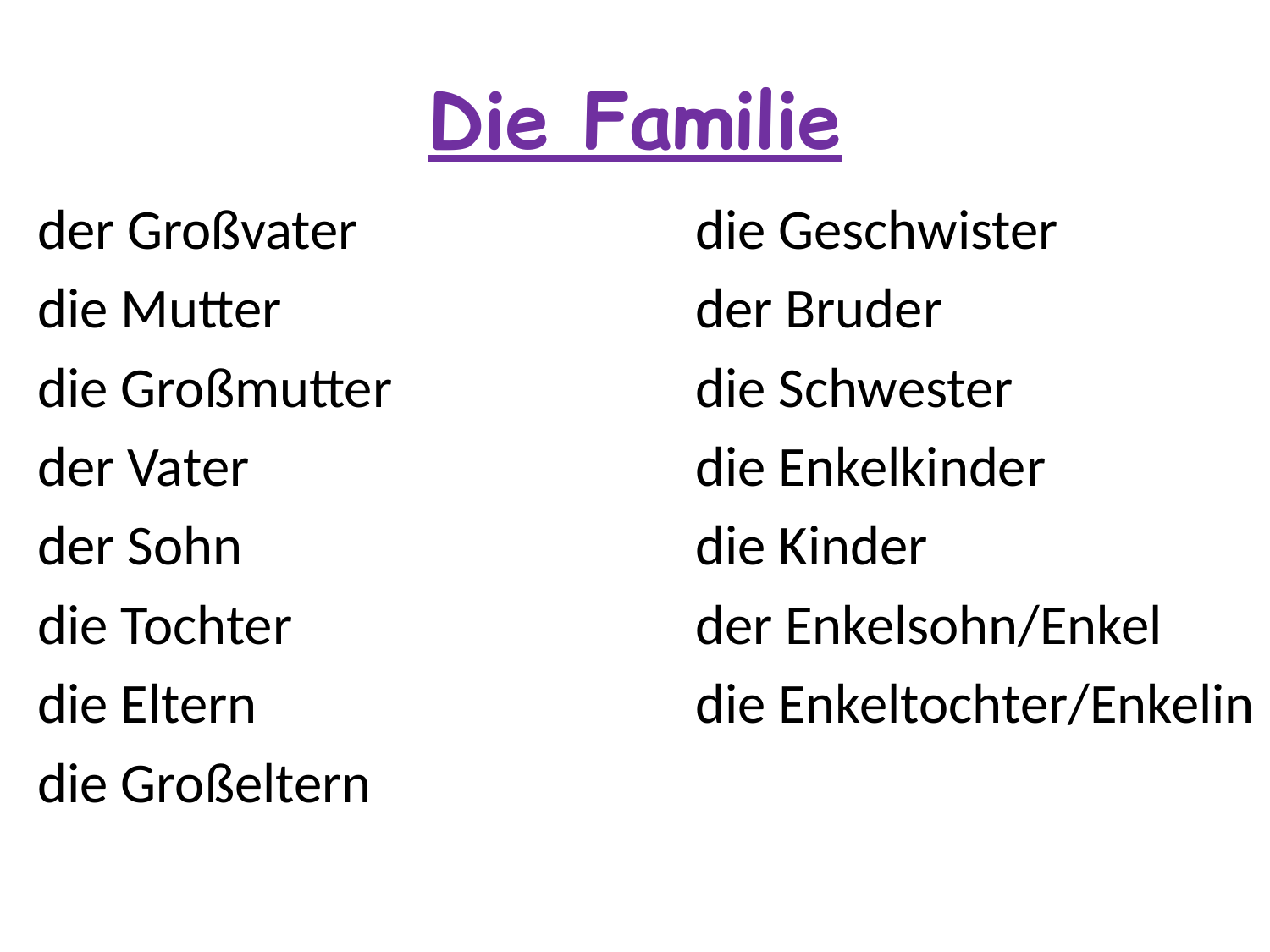

# Die Familie
der Großvater
die Mutter
die Großmutter
der Vater
der Sohn
die Tochter
die Eltern
die Großeltern
	die Geschwister
	der Bruder
	die Schwester
	die Enkelkinder
	die Kinder
	der Enkelsohn/Enkel
	die Enkeltochter/Enkelin